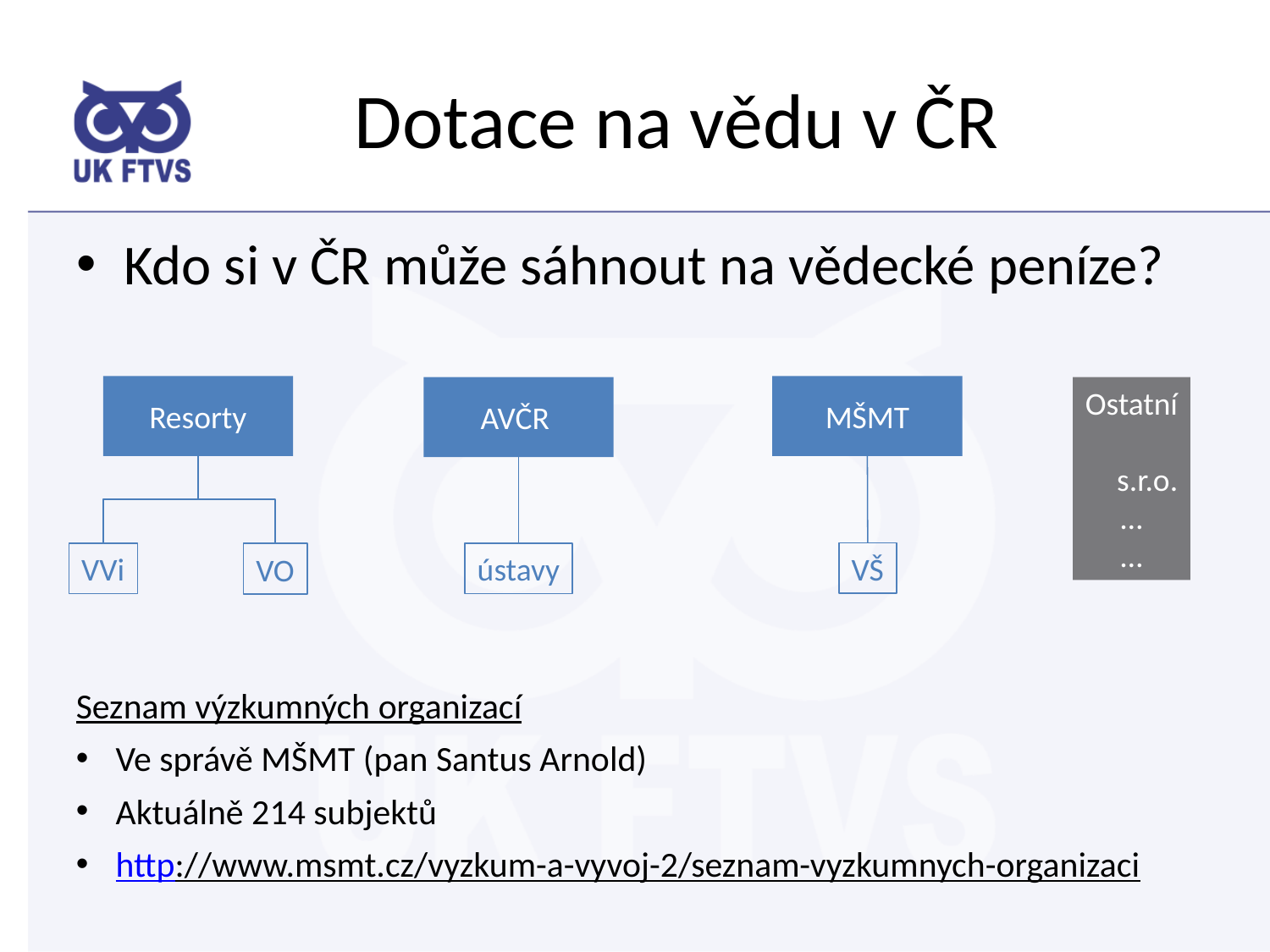

# Dotace na vědu v ČR
Kdo si v ČR může sáhnout na vědecké peníze?
Resorty
MŠMT
AVČR
Ostatní

s.r.o.
…
…
VŠ
VVi
ústavy
VO
Seznam výzkumných organizací
Ve správě MŠMT (pan Santus Arnold)
Aktuálně 214 subjektů
http://www.msmt.cz/vyzkum-a-vyvoj-2/seznam-vyzkumnych-organizaci